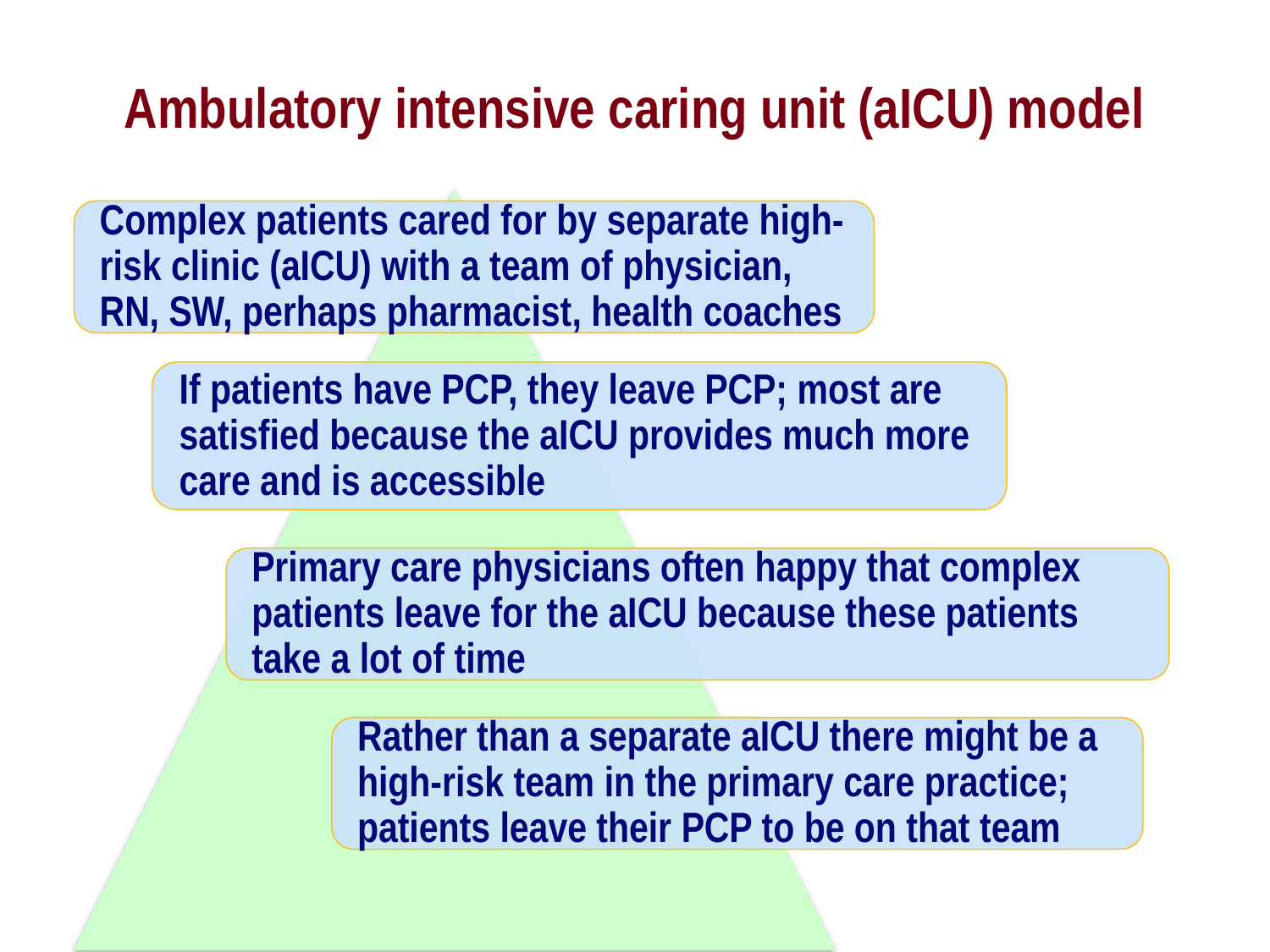

# Ambulatory intensive caring unit (aICU) model
Complex patients cared for by separate high-risk clinic (aICU) with a team of physician, RN, SW, perhaps pharmacist, health coaches
If patients have PCP, they leave PCP; most are satisfied because the aICU provides much more care and is accessible
Primary care physicians often happy that complex patients leave for the aICU because these patients take a lot of time
Rather than a separate aICU there might be a
high-risk team in the primary care practice;
patients leave their PCP to be on that team